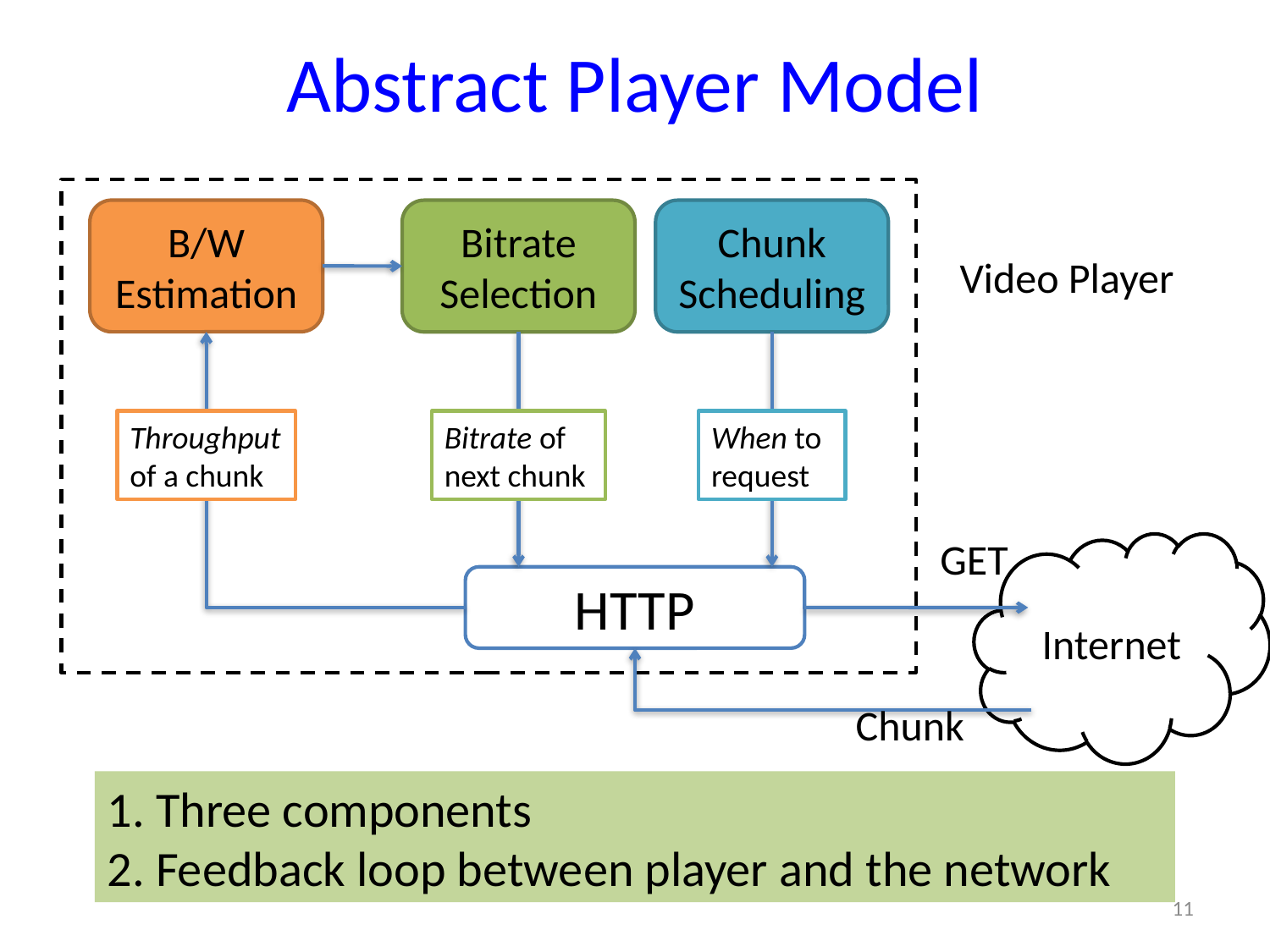

# Abstract Player Model

B/W Estimation
Bitrate Selection
Chunk Scheduling
Video Player
When to request
Throughput of a chunk
Bitrate of next chunk
GET
Internet
HTTP
Chunk
1. Three components
2. Feedback loop between player and the network
11